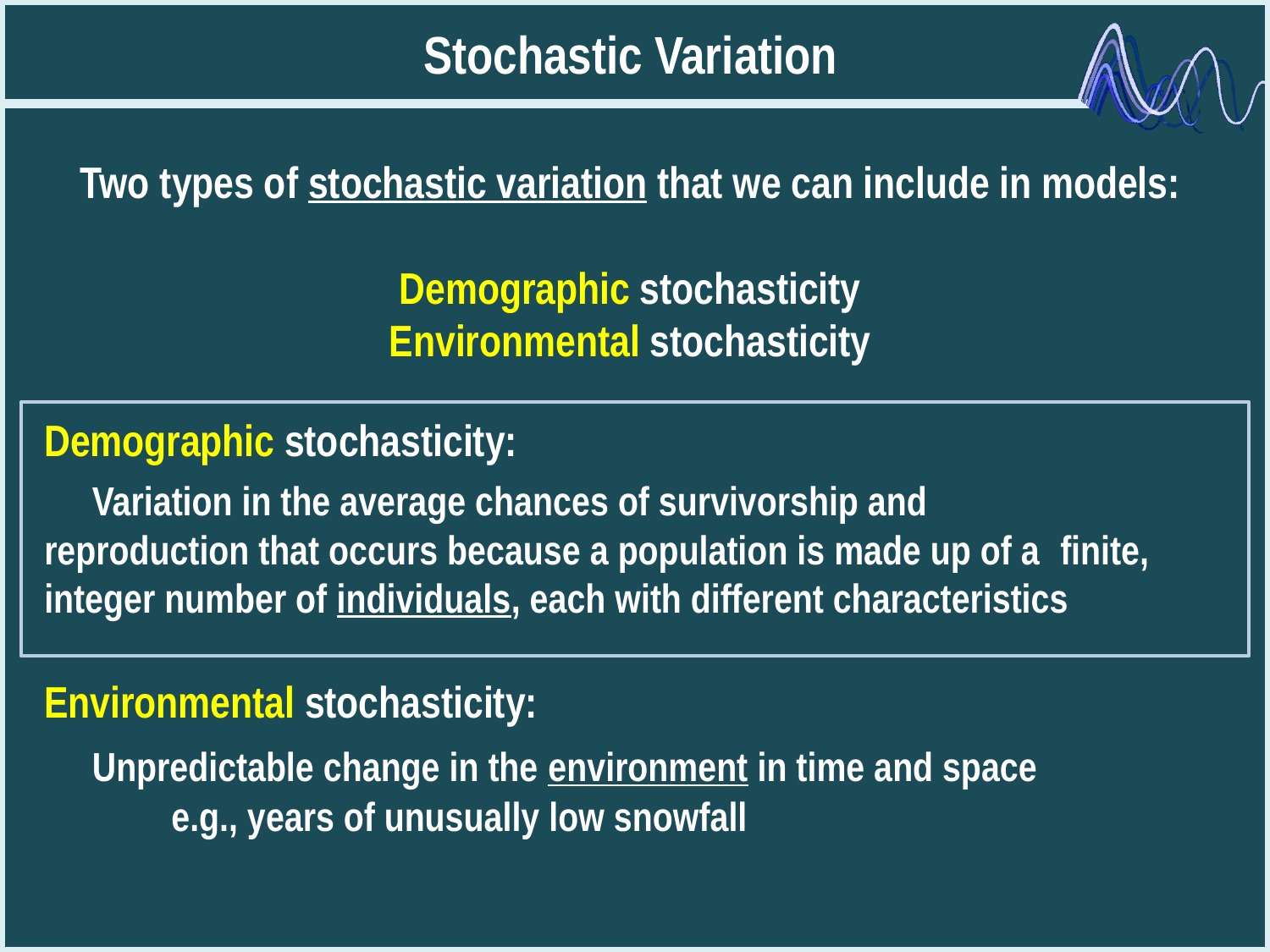

Stochastic Variation
Two types of stochastic variation that we can include in models:

Demographic stochasticity
Environmental stochasticity

Demographic stochasticity:

	Variation in the average chances of survivorship and 	reproduction that occurs because a population is made up of a 	finite, integer number of individuals, each with different characteristics

Environmental stochasticity:

	Unpredictable change in the environment in time and space
		e.g., years of unusually low snowfall